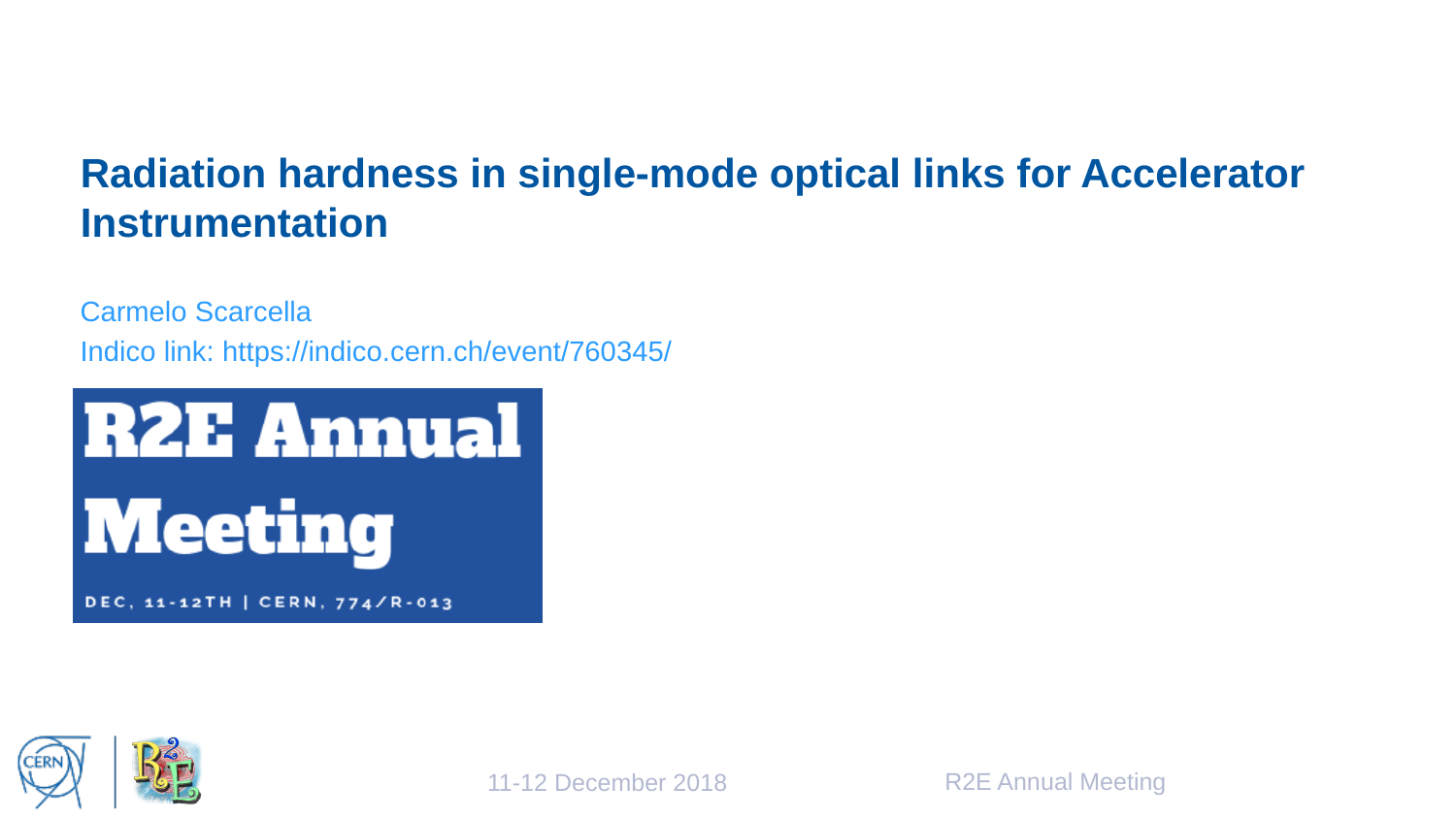

# Radiation hardness in single-mode optical links for Accelerator Instrumentation
Carmelo Scarcella
Indico link: https://indico.cern.ch/event/760345/
R2E Annual Meeting
11-12 December 2018